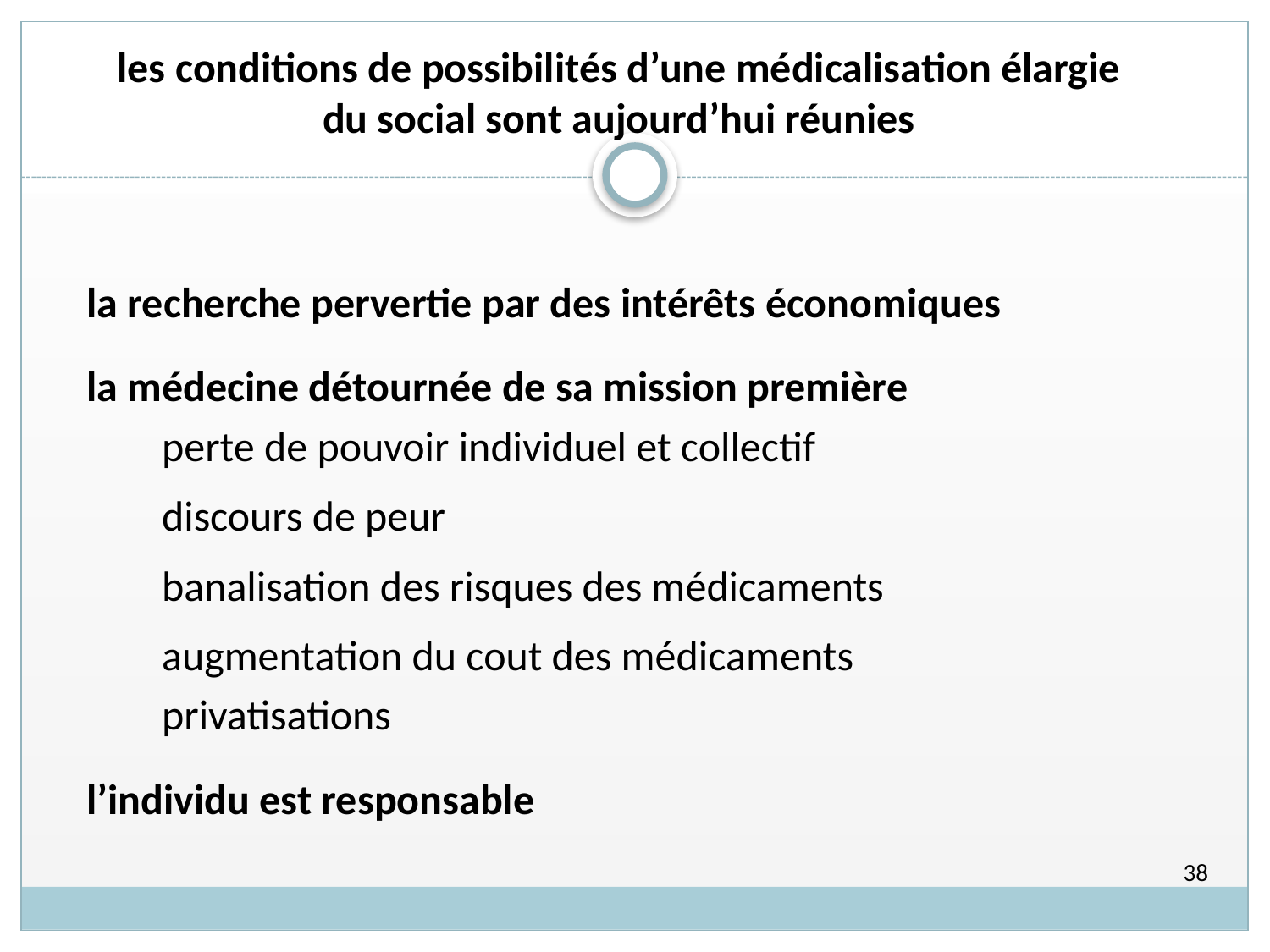

# les conditions de possibilités d’une médicalisation élargie du social sont aujourd’hui réunies
la recherche pervertie par des intérêts économiques
la médecine détournée de sa mission première
perte de pouvoir individuel et collectif
discours de peur
banalisation des risques des médicaments
augmentation du cout des médicaments
privatisations
l’individu est responsable

38